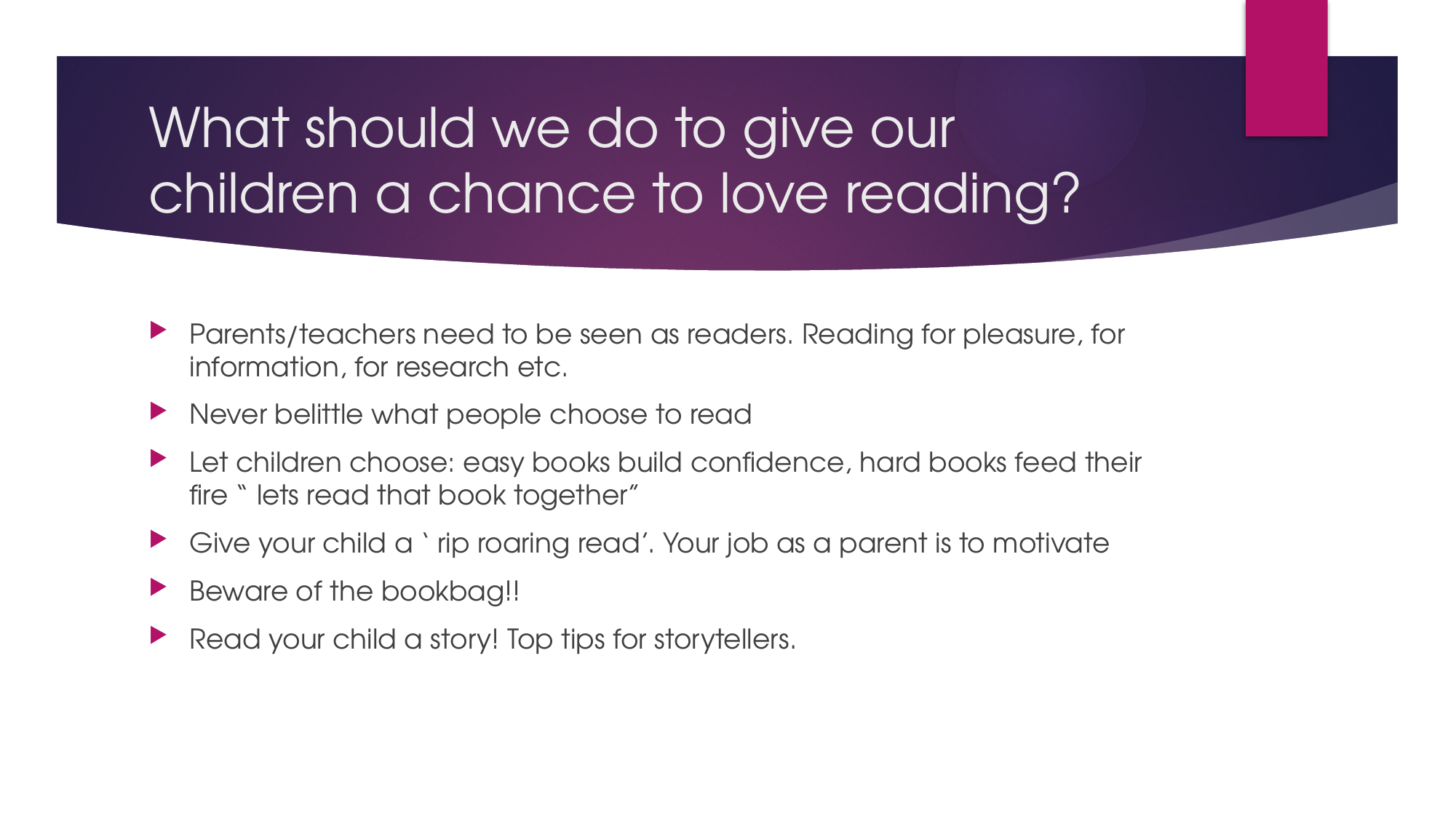

# What should we do to give our children a chance to love reading?
Parents/teachers need to be seen as readers. Reading for pleasure, for information, for research etc.
Never belittle what people choose to read
Let children choose: easy books build confidence, hard books feed their fire “ lets read that book together”
Give your child a ‘ rip roaring read’. Your job as a parent is to motivate
Beware of the bookbag!!
Read your child a story! Top tips for storytellers.